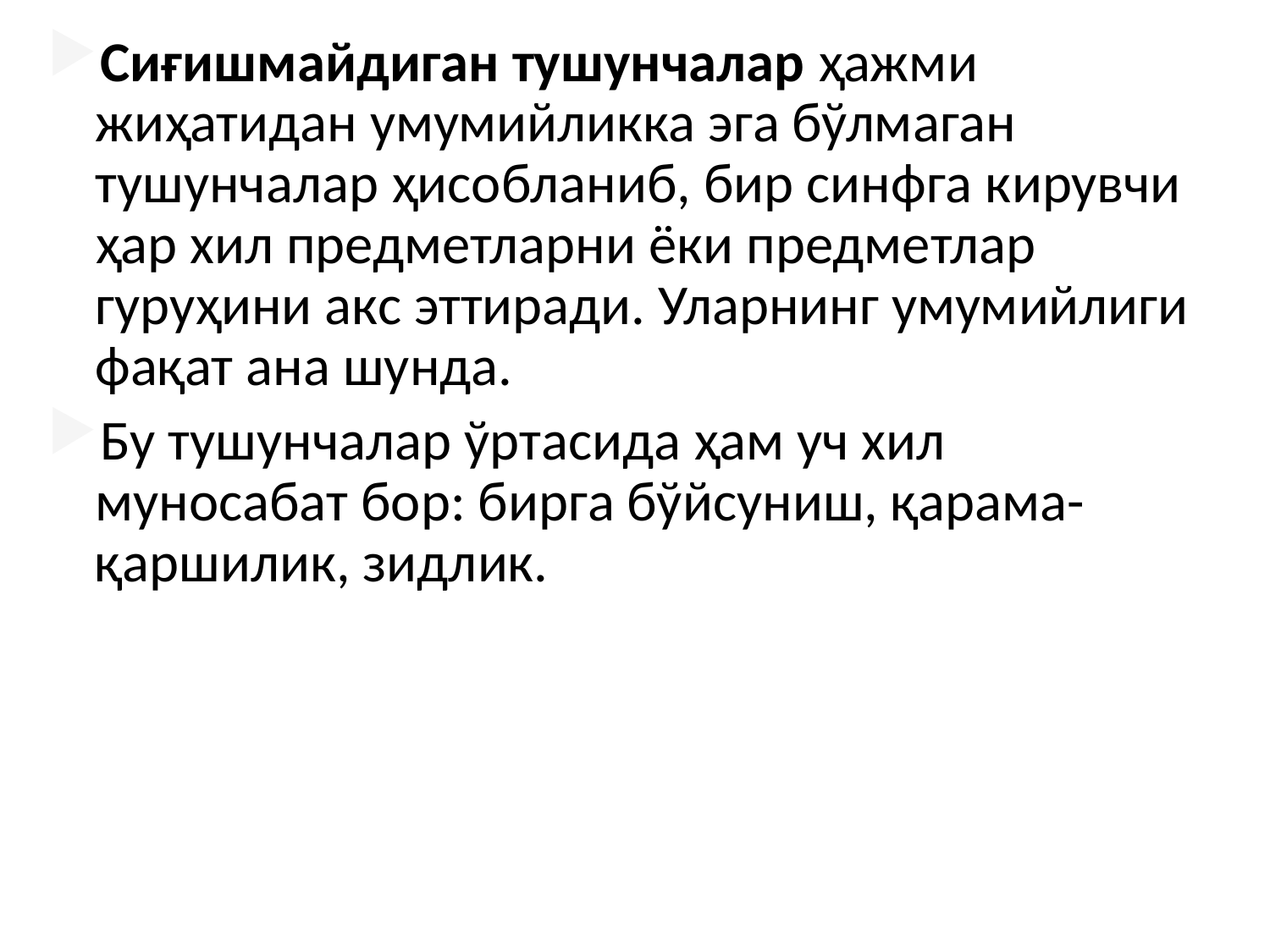

Сиғишмайдиган тушунчалар ҳажми жиҳатидан умумийликка эга бўлмаган тушунчалар ҳисобланиб, бир синфга кирувчи ҳар хил предметларни ёки предметлар гуруҳини акс эттиради. Уларнинг умумийлиги фақат ана шунда.
Бу тушунчалар ўртасида ҳам уч хил муносабат бор: бирга бўйсуниш, қарама-қаршилик, зидлик.